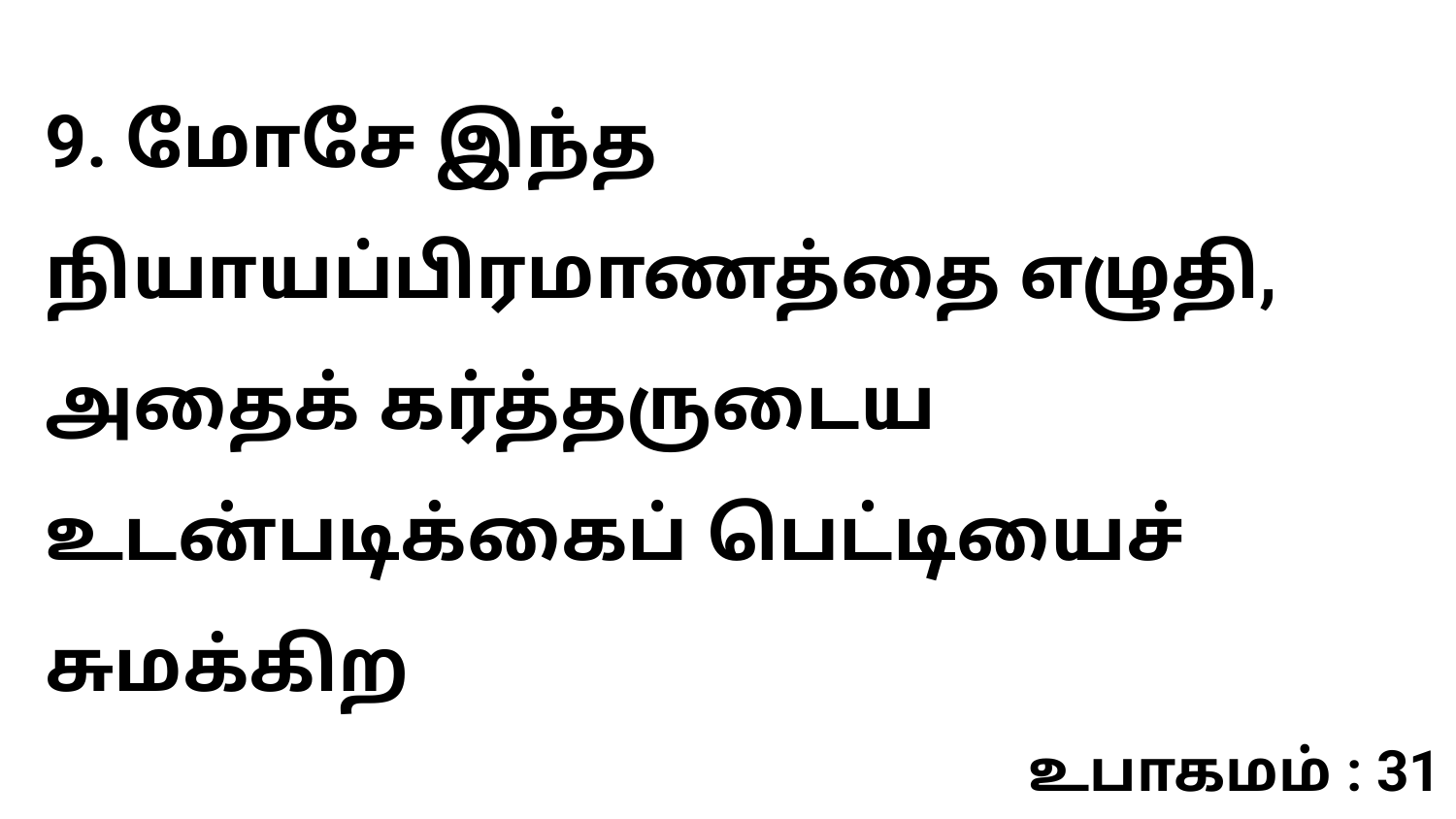

9. மோசே இந்த நியாயப்பிரமாணத்தை எழுதி, அதைக் கர்த்தருடைய உடன்படிக்கைப் பெட்டியைச் சுமக்கிற
உபாகமம் : 31